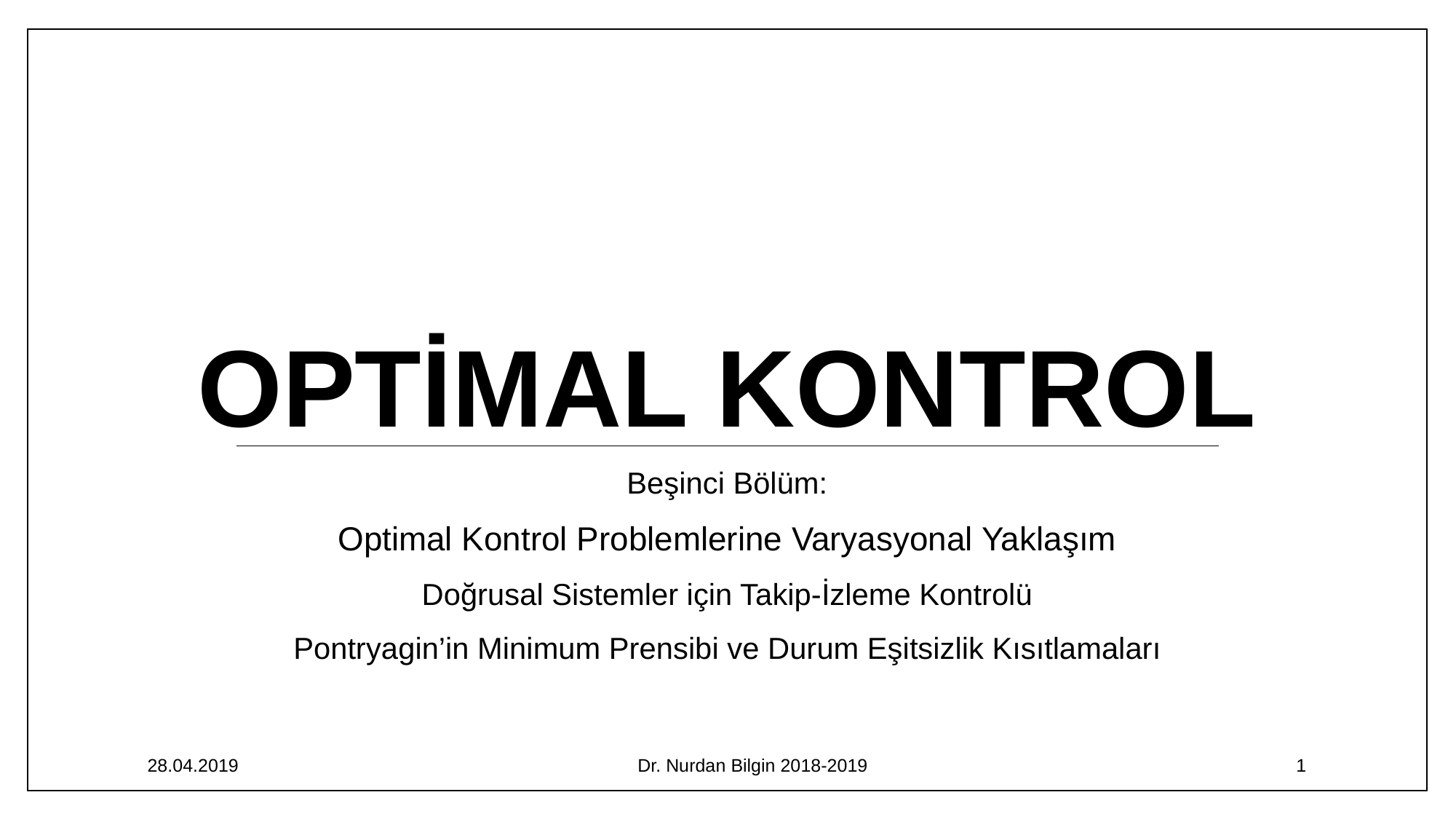

# Optimal kontrol
Beşinci Bölüm:
Optimal Kontrol Problemlerine Varyasyonal Yaklaşım
Doğrusal Sistemler için Takip-İzleme Kontrolü
Pontryagin’in Minimum Prensibi ve Durum Eşitsizlik Kısıtlamaları

28.04.2019
Dr. Nurdan Bilgin 2018-2019
1